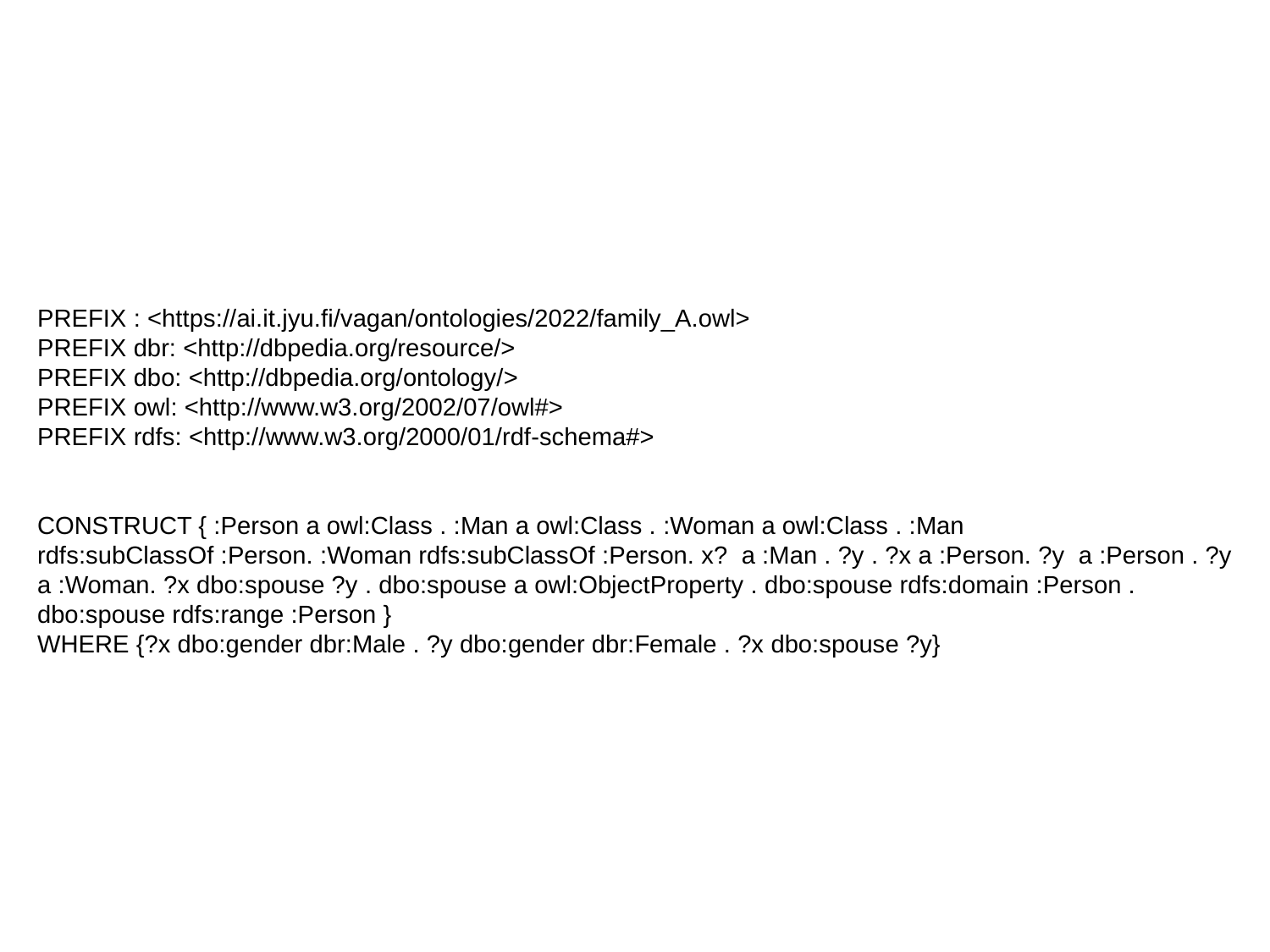

PREFIX : <https://ai.it.jyu.fi/vagan/ontologies/2022/family_A.owl>
PREFIX dbr: <http://dbpedia.org/resource/>
PREFIX dbo: <http://dbpedia.org/ontology/>
PREFIX owl: <http://www.w3.org/2002/07/owl#>
PREFIX rdfs: <http://www.w3.org/2000/01/rdf-schema#>

CONSTRUCT { :Person a owl:Class . :Man a owl:Class . :Woman a owl:Class . :Man rdfs:subClassOf :Person. :Woman rdfs:subClassOf :Person. x?  a :Man . ?y . ?x a :Person. ?y  a :Person . ?y  a :Woman. ?x dbo:spouse ?y . dbo:spouse a owl:ObjectProperty . dbo:spouse rdfs:domain :Person . dbo:spouse rdfs:range :Person }
WHERE {?x dbo:gender dbr:Male . ?y dbo:gender dbr:Female . ?x dbo:spouse ?y}